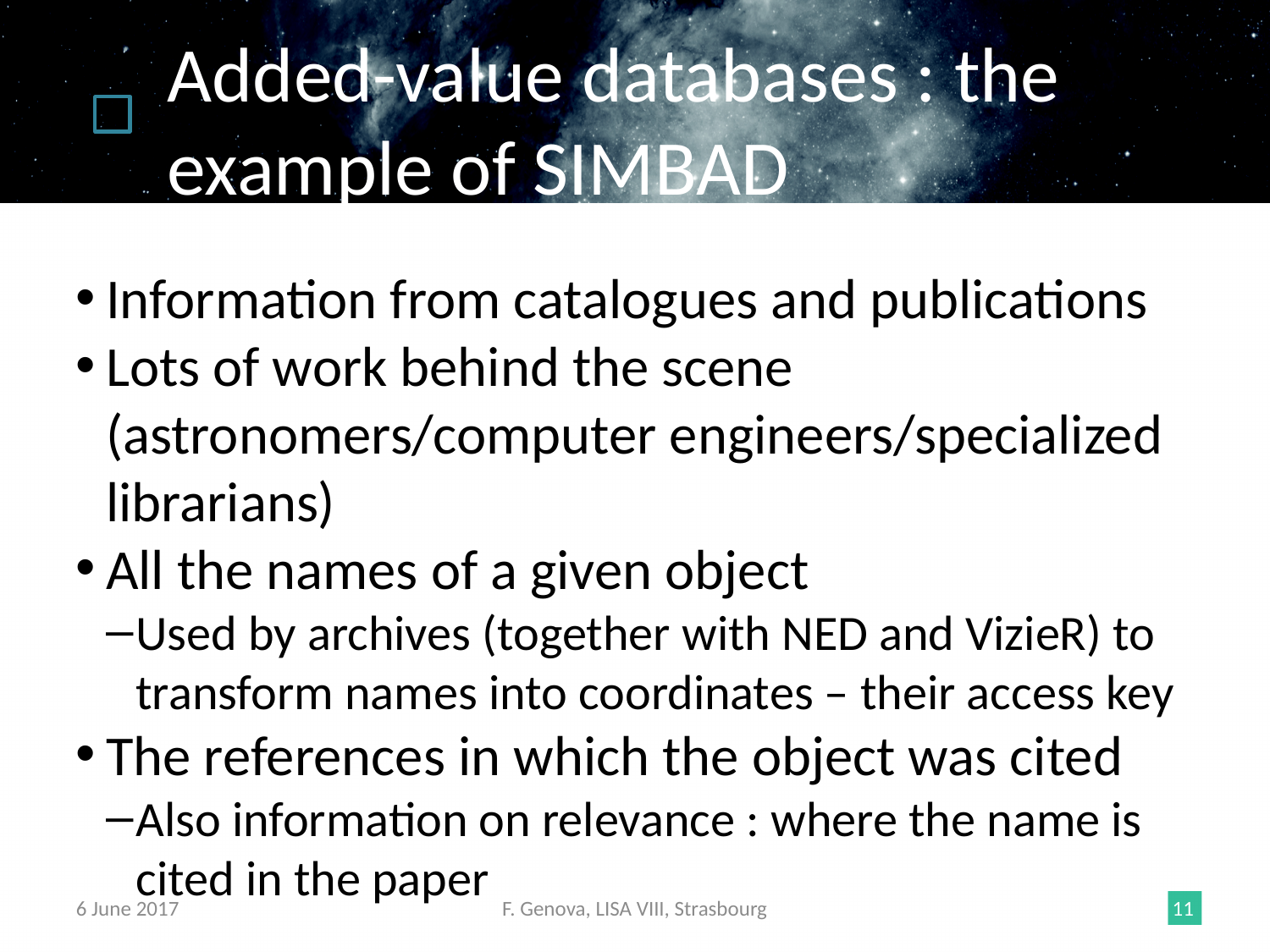

Added-value databases : the example of SIMBAD
Information from catalogues and publications
Lots of work behind the scene (astronomers/computer engineers/specialized librarians)
All the names of a given object
Used by archives (together with NED and VizieR) to transform names into coordinates – their access key
The references in which the object was cited
Also information on relevance : where the name is cited in the paper
6 June 2017
F. Genova, LISA VIII, Strasbourg
11